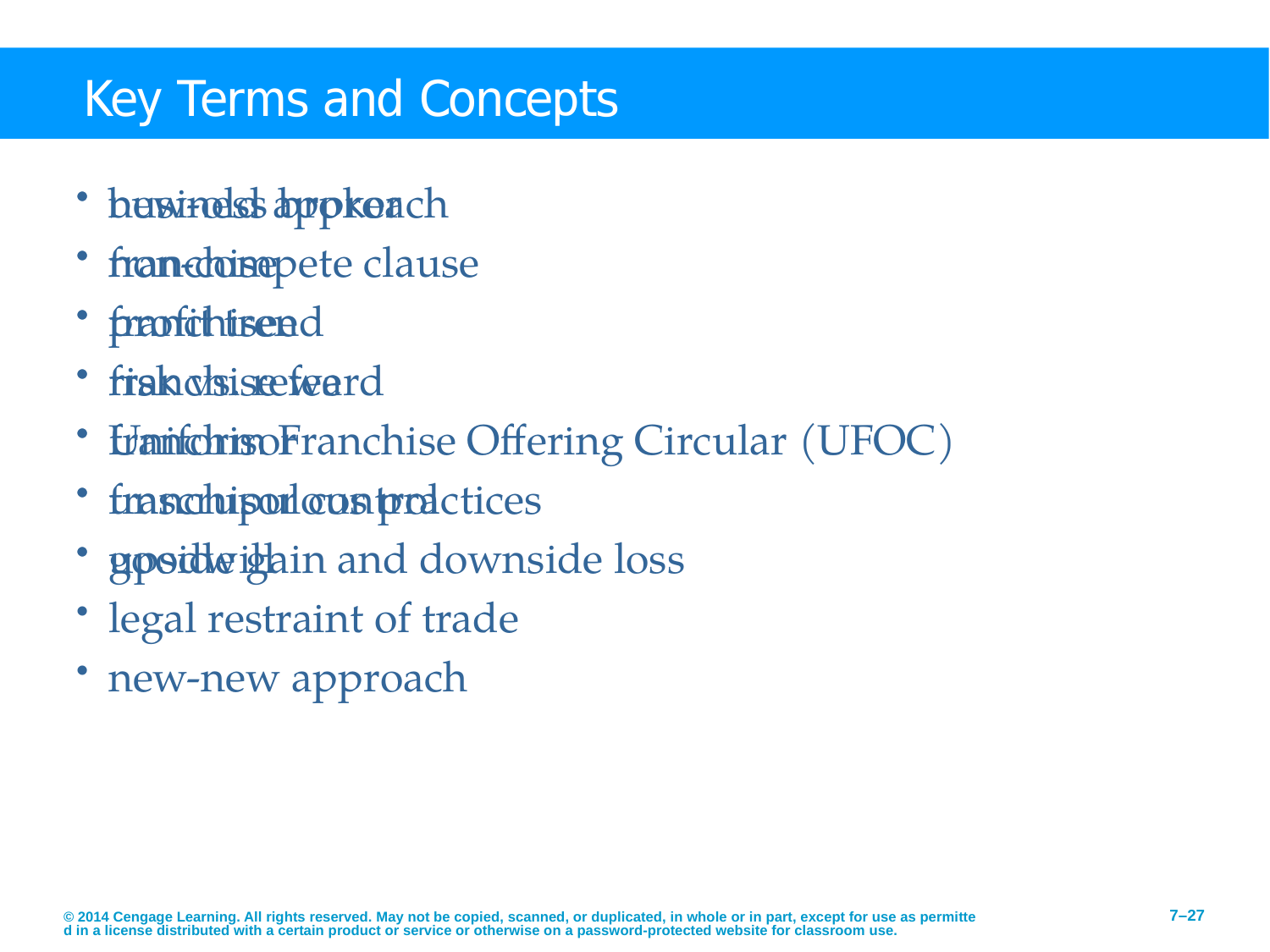

# Key Terms and Concepts
business broker
franchise
franchisee
franchise fee
franchisor
franchisor control
goodwill
legal restraint of trade
new-new approach
new-old approach
non-compete clause
profit trend
risk vs. reward
Uniform Franchise Offering Circular (UFOC)
unscrupulous practices
upside gain and downside loss
© 2014 Cengage Learning. All rights reserved. May not be copied, scanned, or duplicated, in whole or in part, except for use as permitted in a license distributed with a certain product or service or otherwise on a password-protected website for classroom use.
7–27